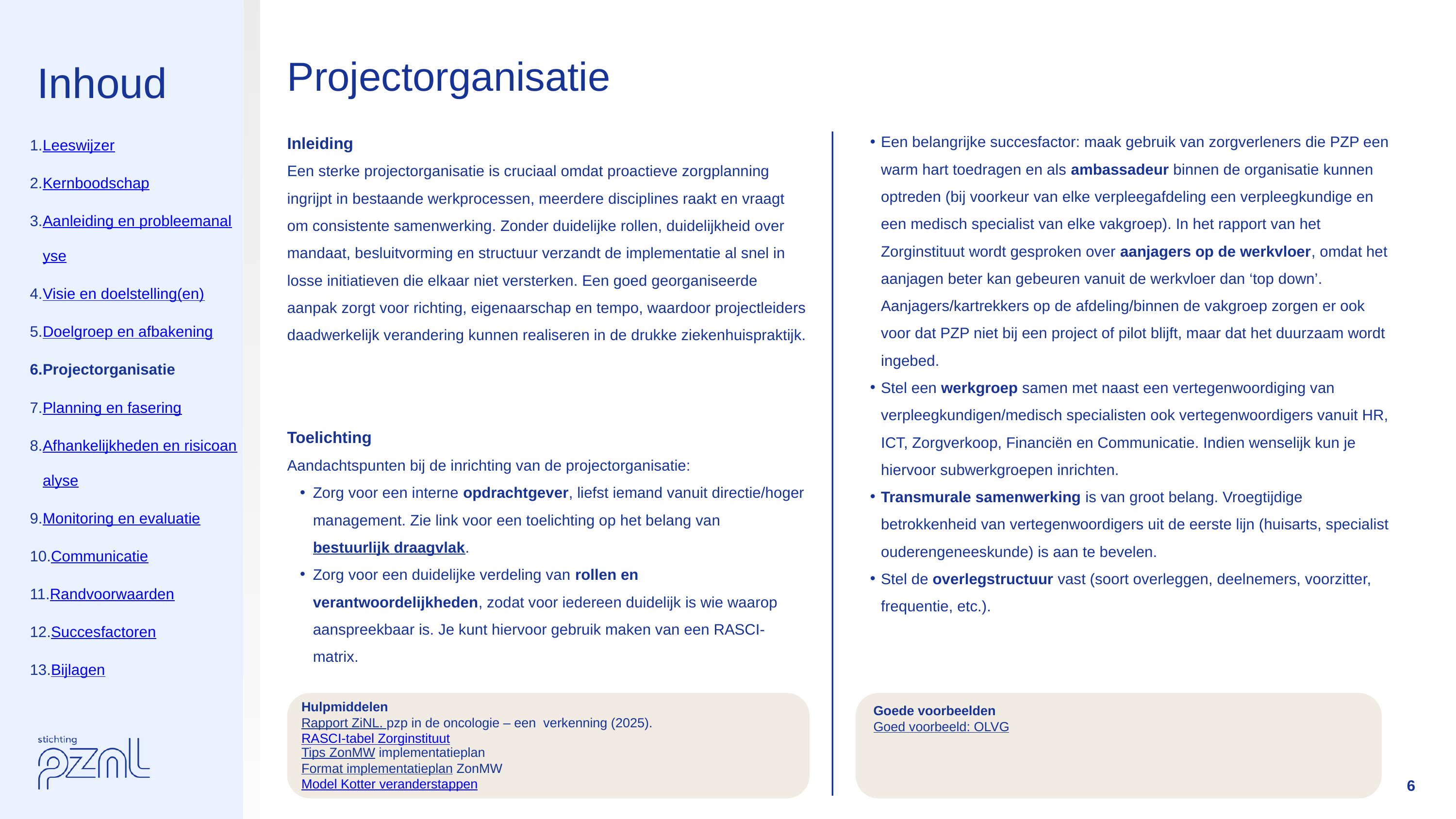

Inhoud
Projectorganisatie
Leeswijzer
Kernboodschap
Aanleiding en probleemanalyse
Visie en doelstelling(en)
Doelgroep en afbakening
Projectorganisatie
Planning en fasering
Afhankelijkheden en risicoanalyse
Monitoring en evaluatie
Communicatie
Randvoorwaarden
Succesfactoren
Bijlagen
Inleiding
Een sterke projectorganisatie is cruciaal omdat proactieve zorgplanning ingrijpt in bestaande werkprocessen, meerdere disciplines raakt en vraagt om consistente samenwerking. Zonder duidelijke rollen, duidelijkheid over mandaat, besluitvorming en structuur verzandt de implementatie al snel in losse initiatieven die elkaar niet versterken. Een goed georganiseerde aanpak zorgt voor richting, eigenaarschap en tempo, waardoor projectleiders daadwerkelijk verandering kunnen realiseren in de drukke ziekenhuispraktijk.
Een belangrijke succesfactor: maak gebruik van zorgverleners die PZP een warm hart toedragen en als ambassadeur binnen de organisatie kunnen optreden (bij voorkeur van elke verpleegafdeling een verpleegkundige en een medisch specialist van elke vakgroep). In het rapport van het Zorginstituut wordt gesproken over aanjagers op de werkvloer, omdat het aanjagen beter kan gebeuren vanuit de werkvloer dan ‘top down’. Aanjagers/kartrekkers op de afdeling/binnen de vakgroep zorgen er ook voor dat PZP niet bij een project of pilot blijft, maar dat het duurzaam wordt ingebed.
Stel een werkgroep samen met naast een vertegenwoordiging van verpleegkundigen/medisch specialisten ook vertegenwoordigers vanuit HR, ICT, Zorgverkoop, Financiën en Communicatie. Indien wenselijk kun je hiervoor subwerkgroepen inrichten.
Transmurale samenwerking is van groot belang. Vroegtijdige betrokkenheid van vertegenwoordigers uit de eerste lijn (huisarts, specialist ouderengeneeskunde) is aan te bevelen.
Stel de overlegstructuur vast (soort overleggen, deelnemers, voorzitter, frequentie, etc.).

Toelichting
Aandachtspunten bij de inrichting van de projectorganisatie:
Zorg voor een interne opdrachtgever, liefst iemand vanuit directie/hoger management. Zie link voor een toelichting op het belang van bestuurlijk draagvlak.
Zorg voor een duidelijke verdeling van rollen en verantwoordelijkheden, zodat voor iedereen duidelijk is wie waarop aanspreekbaar is. Je kunt hiervoor gebruik maken van een RASCI-matrix.

Hulpmiddelen
Rapport ZiNL. pzp in de oncologie – een  verkenning (2025).
RASCI-tabel Zorginstituut
Goede voorbeelden
Goed voorbeeld: OLVG

Tips ZonMW implementatieplan
Format implementatieplan ZonMW
Model Kotter veranderstappen
6